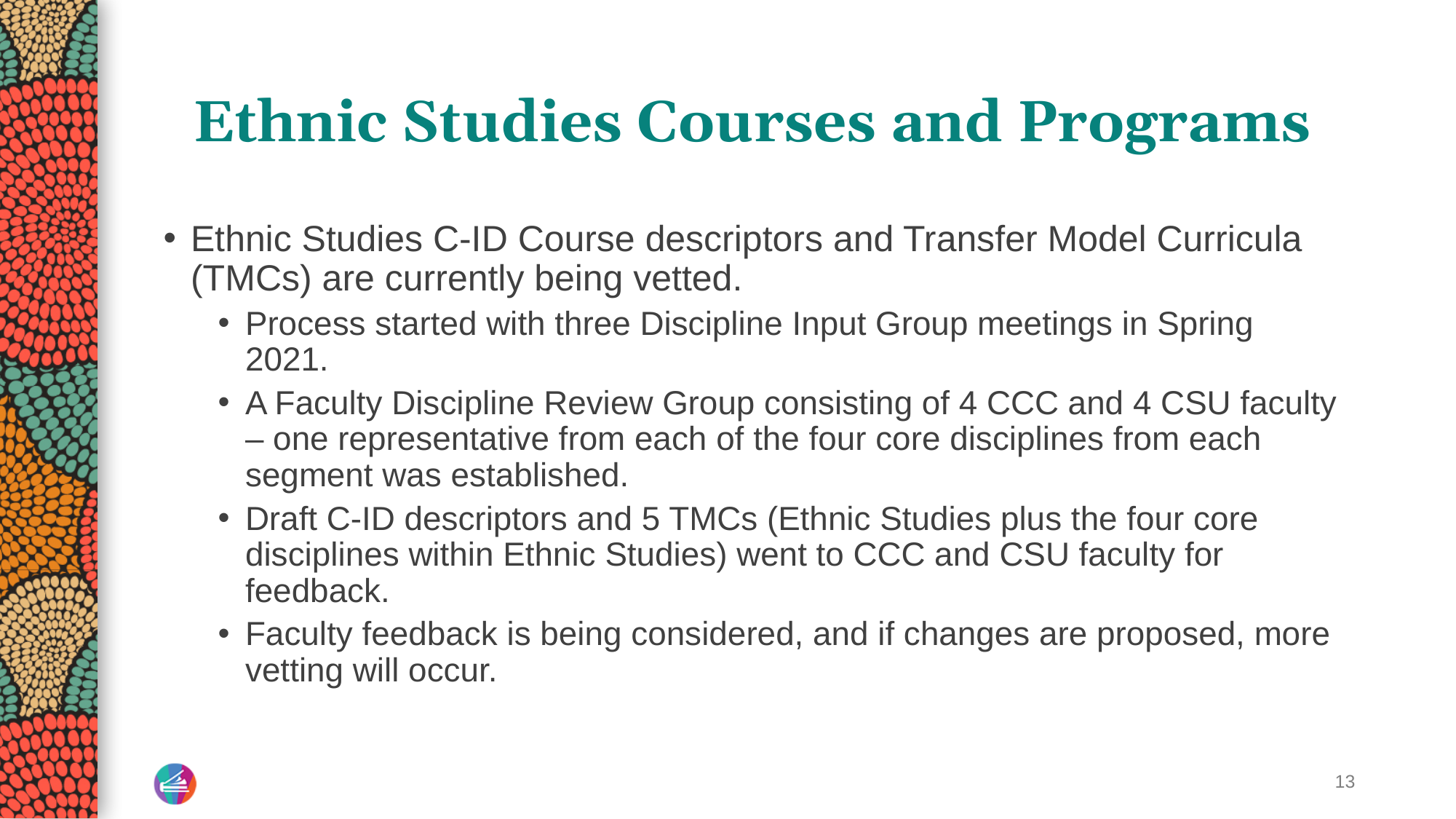

# Ethnic Studies Courses and Programs
Ethnic Studies C-ID Course descriptors and Transfer Model Curricula (TMCs) are currently being vetted.
Process started with three Discipline Input Group meetings in Spring 2021.
A Faculty Discipline Review Group consisting of 4 CCC and 4 CSU faculty – one representative from each of the four core disciplines from each segment was established.
Draft C-ID descriptors and 5 TMCs (Ethnic Studies plus the four core disciplines within Ethnic Studies) went to CCC and CSU faculty for feedback.
Faculty feedback is being considered, and if changes are proposed, more vetting will occur.
13